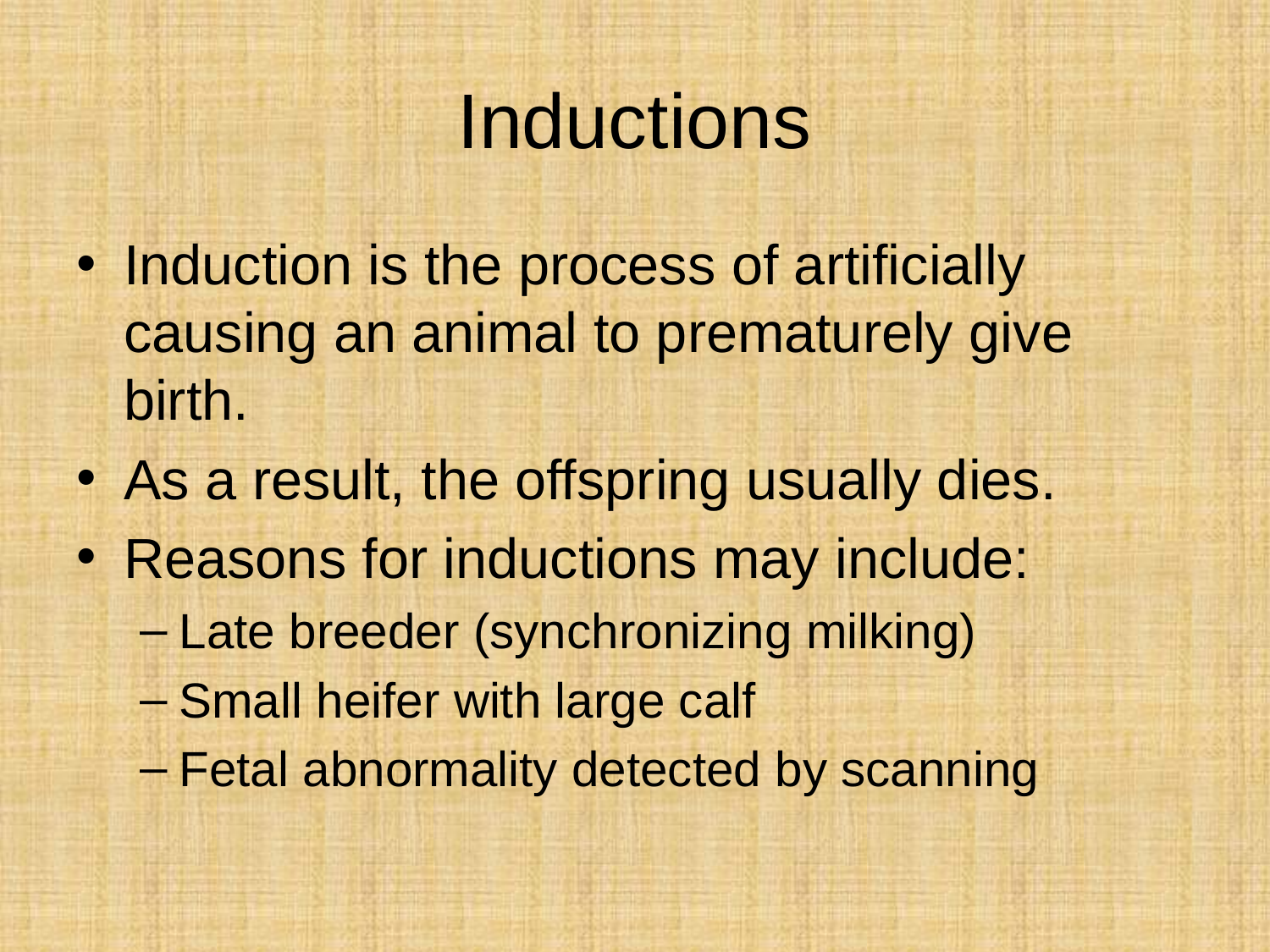

# Inductions
Induction is the process of artificially causing an animal to prematurely give birth.
As a result, the offspring usually dies.
Reasons for inductions may include:
Late breeder (synchronizing milking)
Small heifer with large calf
Fetal abnormality detected by scanning